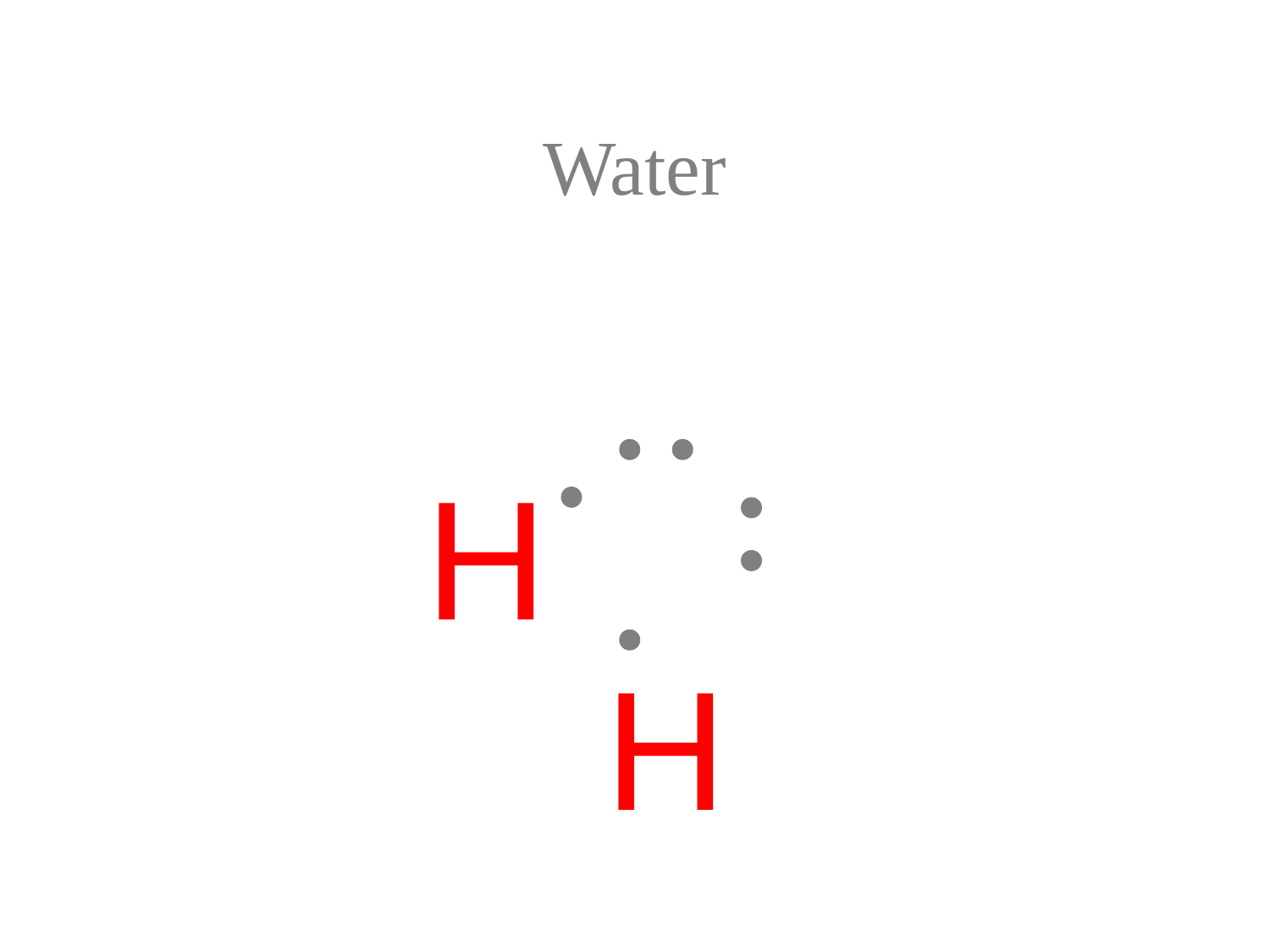

# Water
The second hydrogen attaches
Every atom has full energy levels

O

H

H